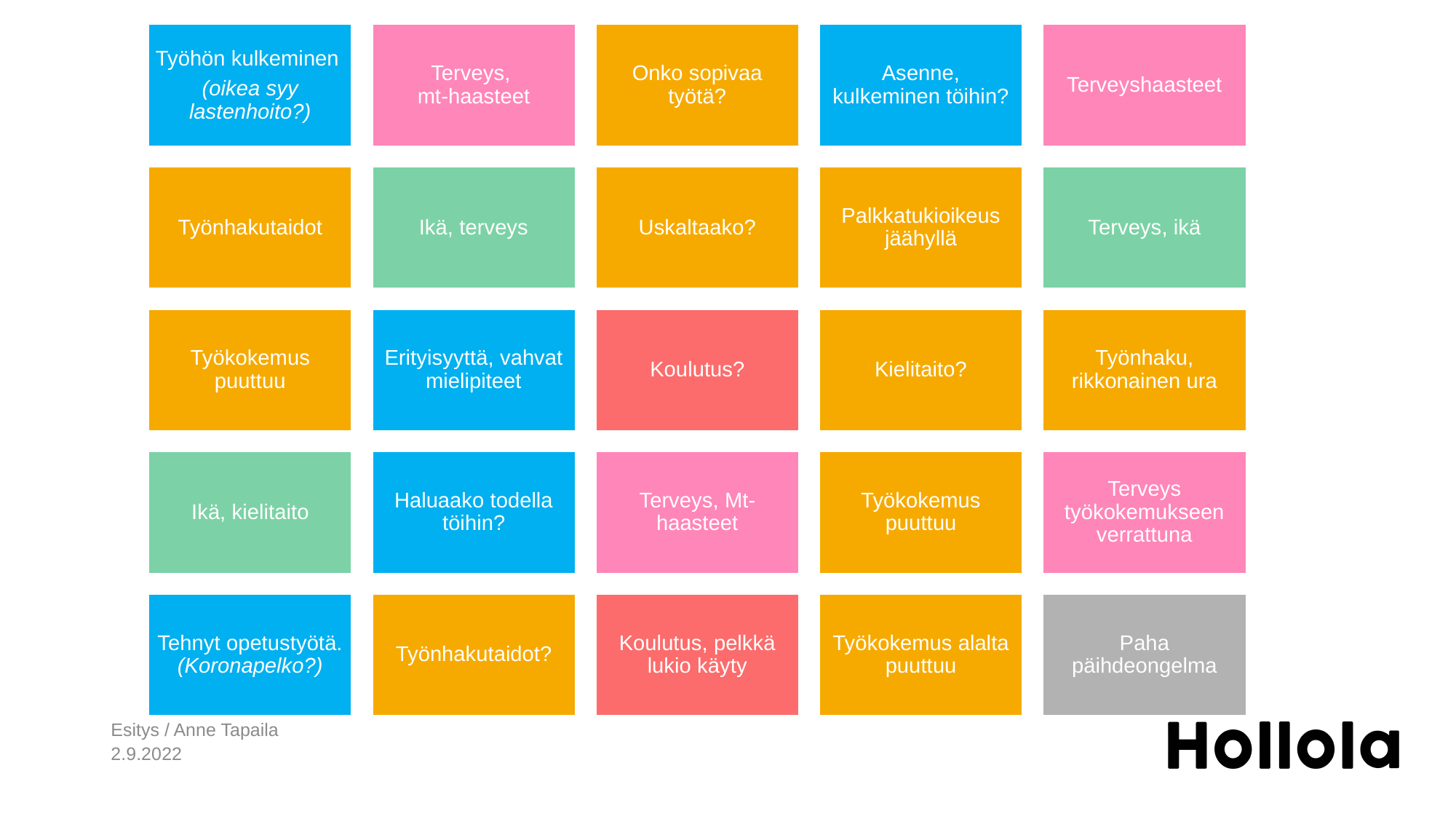

Työhön kulkeminen
(oikea syy lastenhoito?)
Terveys,
mt-haasteet
Onko sopivaa työtä?
Asenne, kulkeminen töihin?
Terveyshaasteet
Työnhakutaidot
Ikä, terveys
Uskaltaako?
Palkkatukioikeus jäähyllä
Terveys, ikä
Työkokemus puuttuu
Erityisyyttä, vahvat mielipiteet
Koulutus?
Kielitaito?
Työnhaku, rikkonainen ura
Ikä, kielitaito
Haluaako todella töihin?
Terveys, Mt-haasteet
Työkokemus puuttuu
Terveys työkokemukseen verrattuna
Tehnyt opetustyötä. (Koronapelko?)
Työnhakutaidot?
Koulutus, pelkkä lukio käyty
Työkokemus alalta puuttuu
Paha päihdeongelma
Esitys / Anne Tapaila
2.9.2022